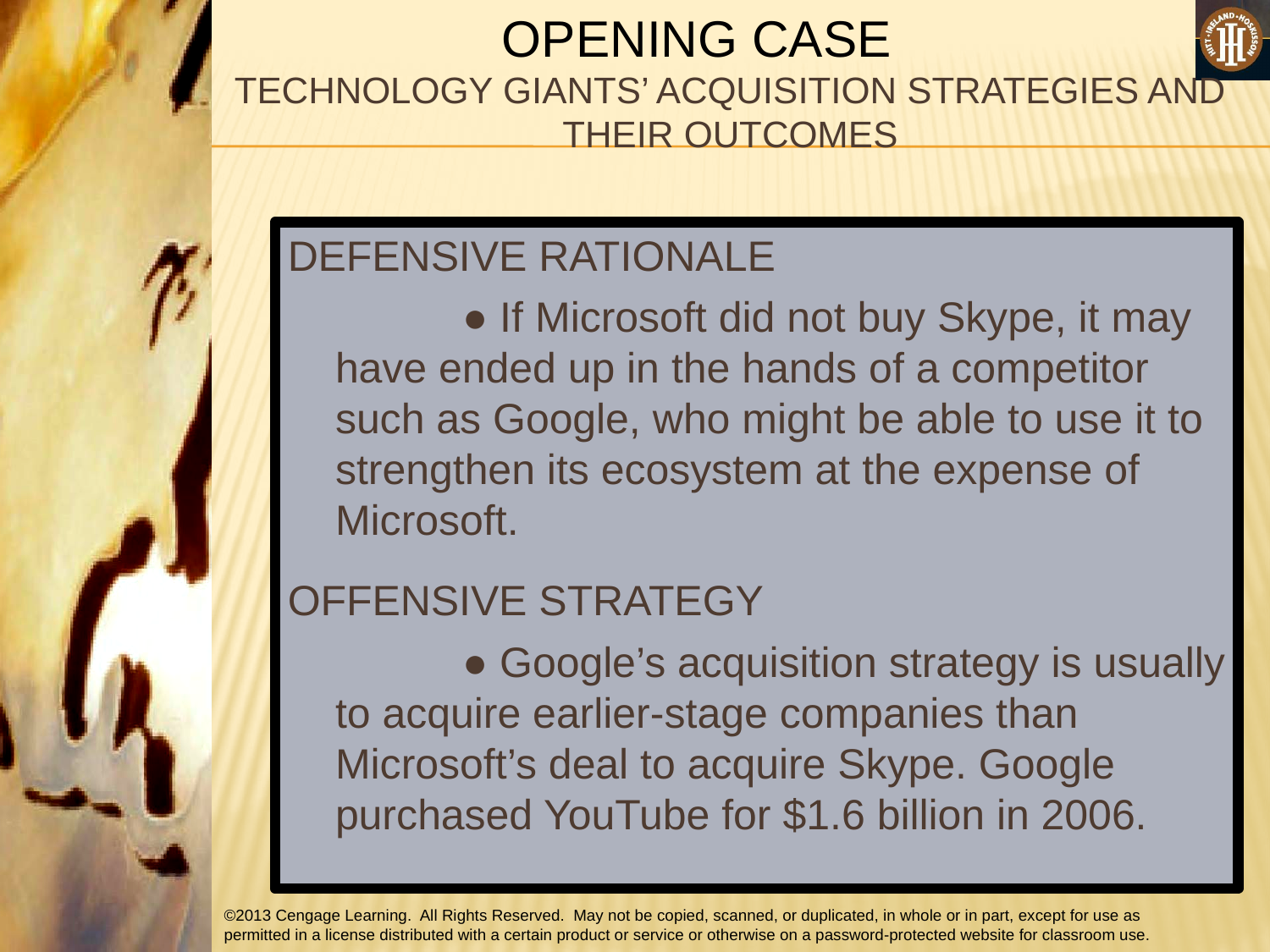

OPENING CASE

# TECHNOLOGY GIANTS’ ACQUISITION STRATEGIES AND THEIR OUTCOMES
DEFENSIVE RATIONALE
		● If Microsoft did not buy Skype, it may have ended up in the hands of a competitor such as Google, who might be able to use it to strengthen its ecosystem at the expense of Microsoft.
OFFENSIVE STRATEGY
		● Google’s acquisition strategy is usually to acquire earlier-stage companies than Microsoft’s deal to acquire Skype. Google purchased YouTube for $1.6 billion in 2006.